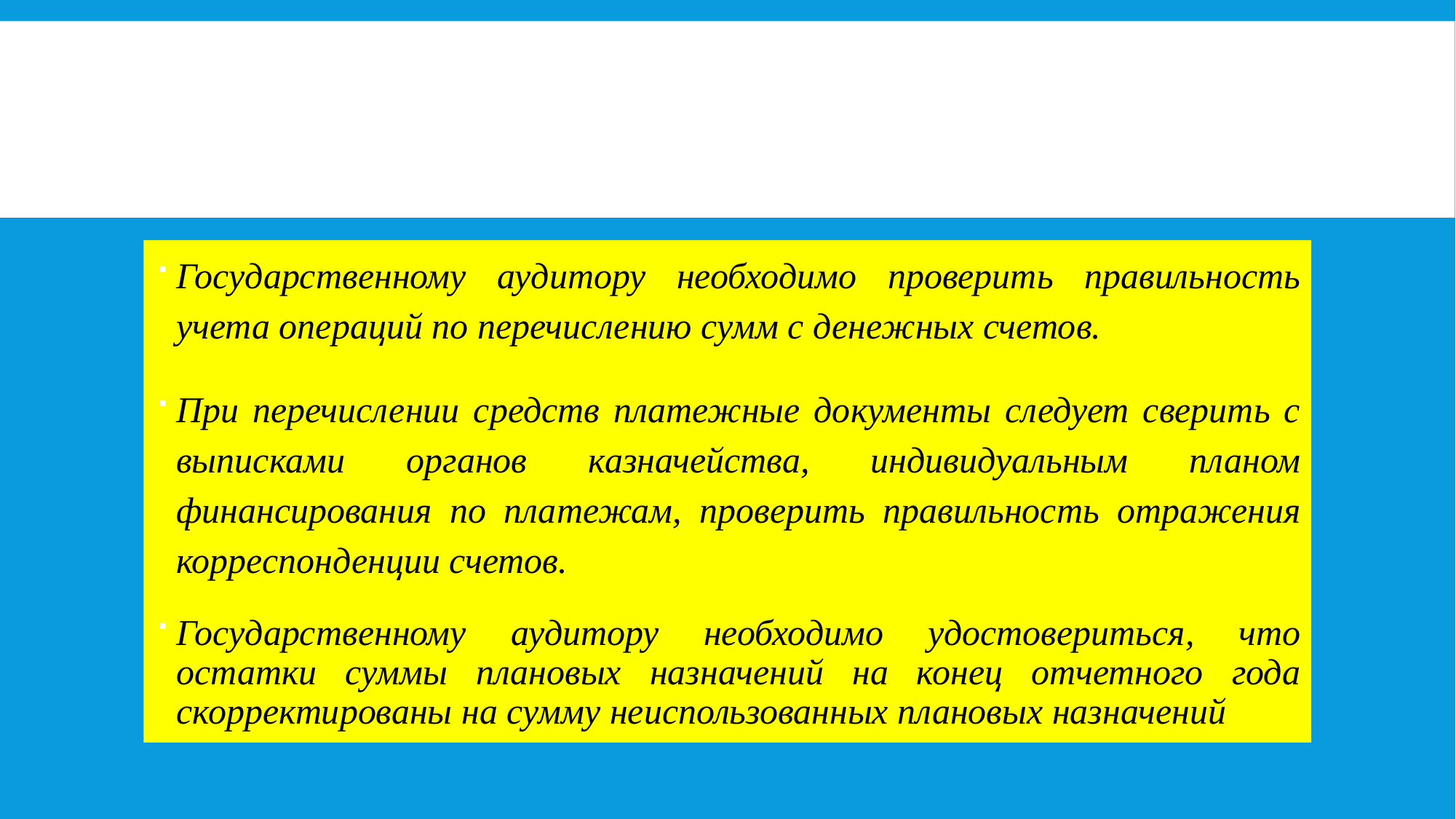

#
Государственному аудитору необходимо проверить правильность учета операций по перечислению сумм с денежных счетов.
При перечислении средств платежные документы следует сверить с выписками органов казначейства, индивидуальным планом финансирования по платежам, проверить правильность отражения корреспонденции счетов.
Государственному аудитору необходимо удостовериться, что остатки суммы плановых назначений на конец отчетного года скорректированы на сумму неиспользованных плановых назначений